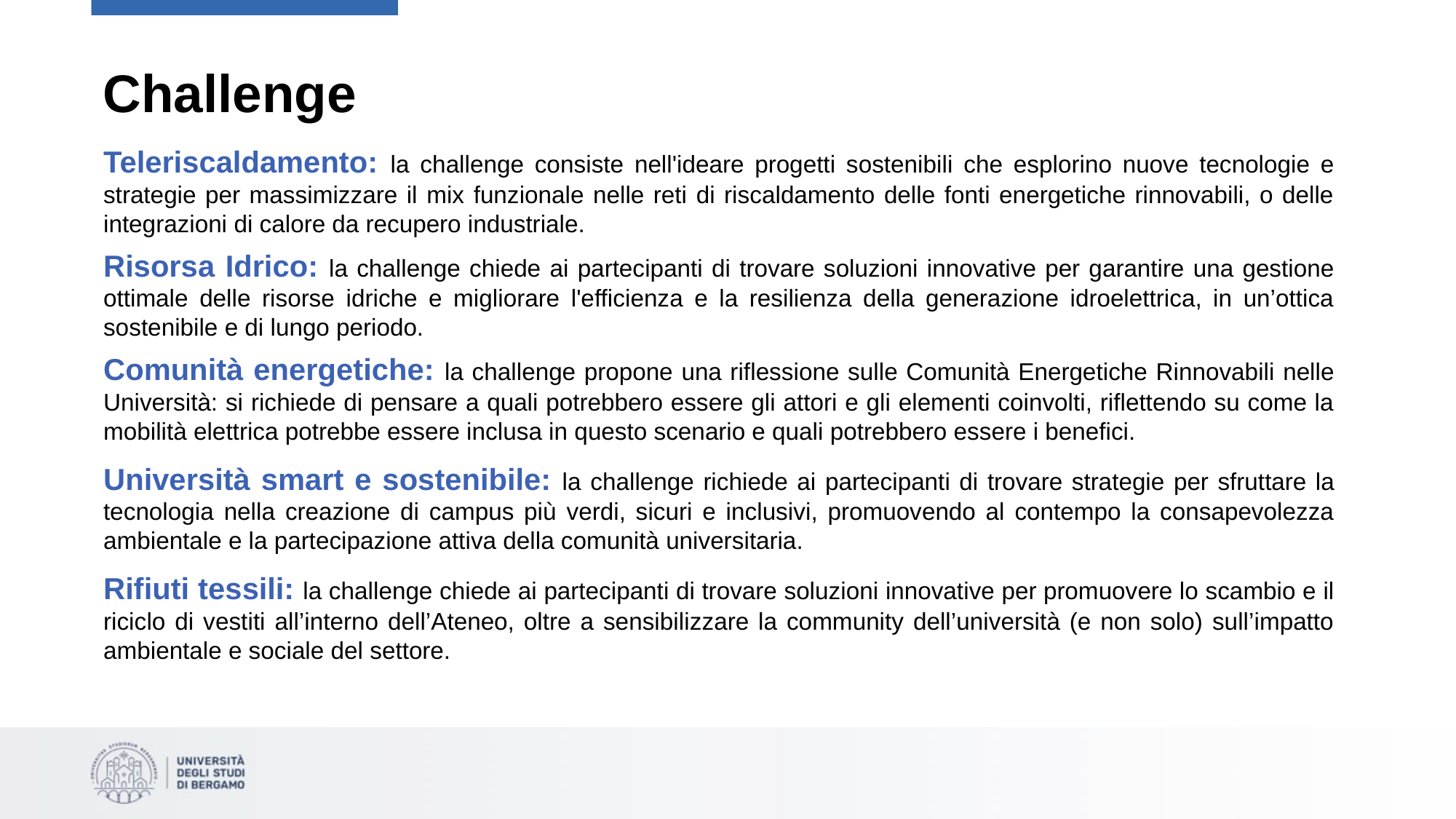

# Challenge
Teleriscaldamento: la challenge consiste nell'ideare progetti sostenibili che esplorino nuove tecnologie e strategie per massimizzare il mix funzionale nelle reti di riscaldamento delle fonti energetiche rinnovabili, o delle integrazioni di calore da recupero industriale.
Risorsa Idrico: la challenge chiede ai partecipanti di trovare soluzioni innovative per garantire una gestione ottimale delle risorse idriche e migliorare l'efficienza e la resilienza della generazione idroelettrica, in un’ottica sostenibile e di lungo periodo.
Comunità energetiche: la challenge propone una riflessione sulle Comunità Energetiche Rinnovabili nelle Università: si richiede di pensare a quali potrebbero essere gli attori e gli elementi coinvolti, riflettendo su come la mobilità elettrica potrebbe essere inclusa in questo scenario e quali potrebbero essere i benefici.
Università smart e sostenibile: la challenge richiede ai partecipanti di trovare strategie per sfruttare la tecnologia nella creazione di campus più verdi, sicuri e inclusivi, promuovendo al contempo la consapevolezza ambientale e la partecipazione attiva della comunità universitaria.
Rifiuti tessili: la challenge chiede ai partecipanti di trovare soluzioni innovative per promuovere lo scambio e il riciclo di vestiti all’interno dell’Ateneo, oltre a sensibilizzare la community dell’università (e non solo) sull’impatto ambientale e sociale del settore.